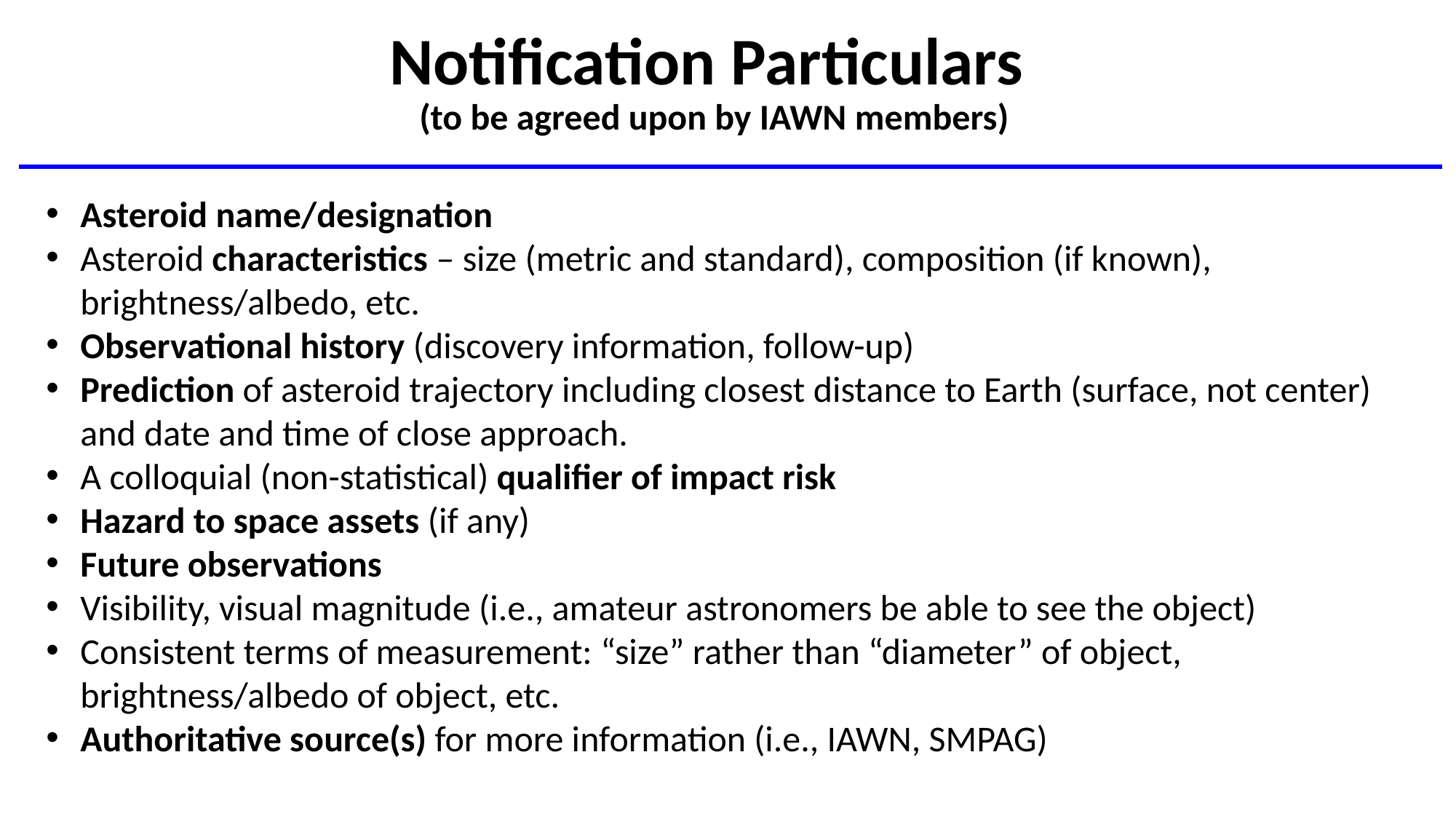

# Notification Particulars (to be agreed upon by IAWN members)
Asteroid name/designation
Asteroid characteristics – size (metric and standard), composition (if known), brightness/albedo, etc.
Observational history (discovery information, follow-up)
Prediction of asteroid trajectory including closest distance to Earth (surface, not center) and date and time of close approach.
A colloquial (non-statistical) qualifier of impact risk
Hazard to space assets (if any)
Future observations
Visibility, visual magnitude (i.e., amateur astronomers be able to see the object)
Consistent terms of measurement: “size” rather than “diameter” of object, brightness/albedo of object, etc.
Authoritative source(s) for more information (i.e., IAWN, SMPAG)